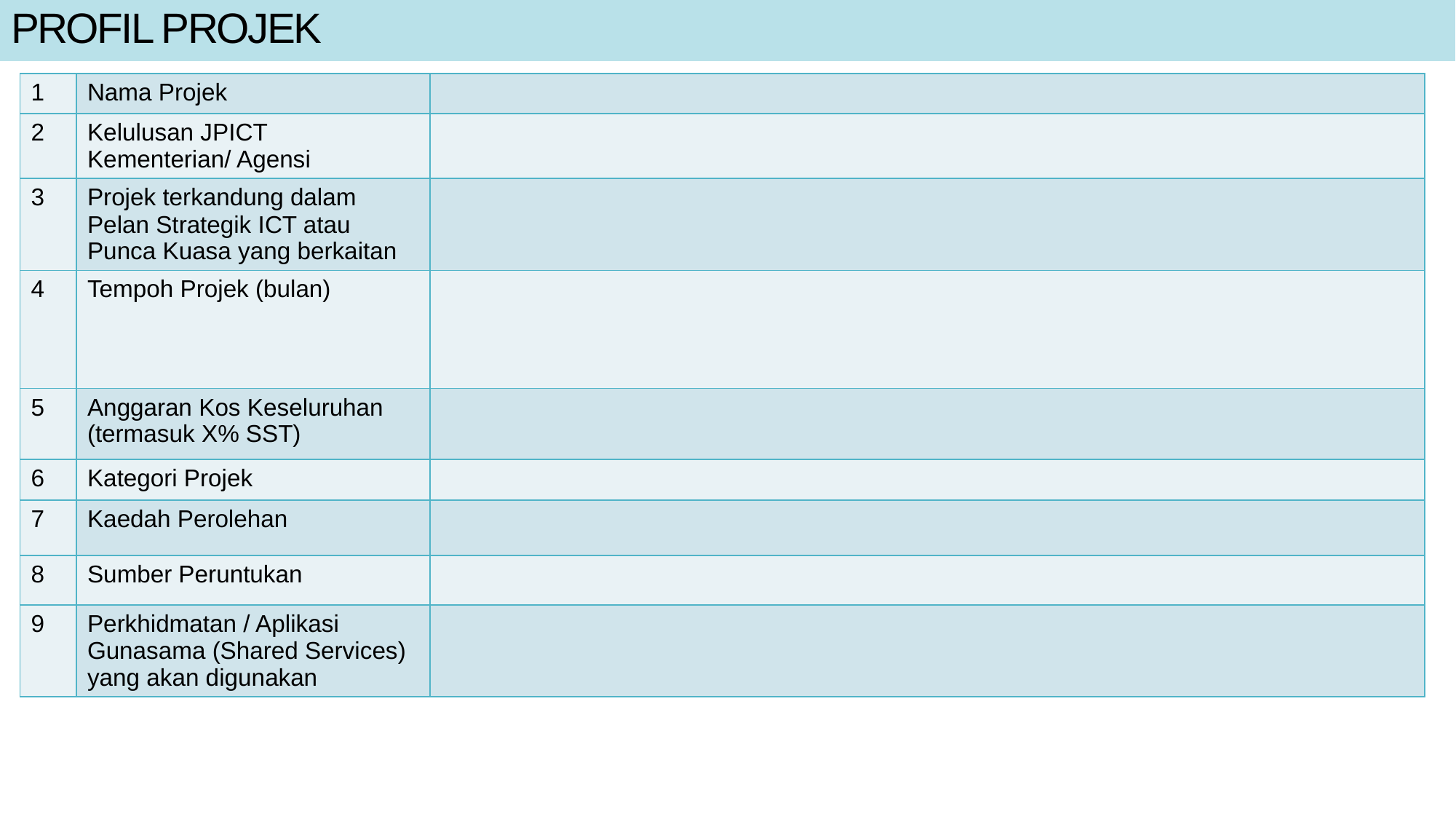

# PROFIL PROJEK
| 1 | Nama Projek |  |
| --- | --- | --- |
| 2 | Kelulusan JPICT Kementerian/ Agensi |  |
| 3 | Projek terkandung dalam Pelan Strategik ICT atau Punca Kuasa yang berkaitan |  |
| 4 | Tempoh Projek (bulan) |  |
| 5 | Anggaran Kos Keseluruhan (termasuk X% SST) |  |
| 6 | Kategori Projek |  |
| 7 | Kaedah Perolehan |  |
| 8 | Sumber Peruntukan |  |
| 9 | Perkhidmatan / Aplikasi Gunasama (Shared Services) yang akan digunakan |  |